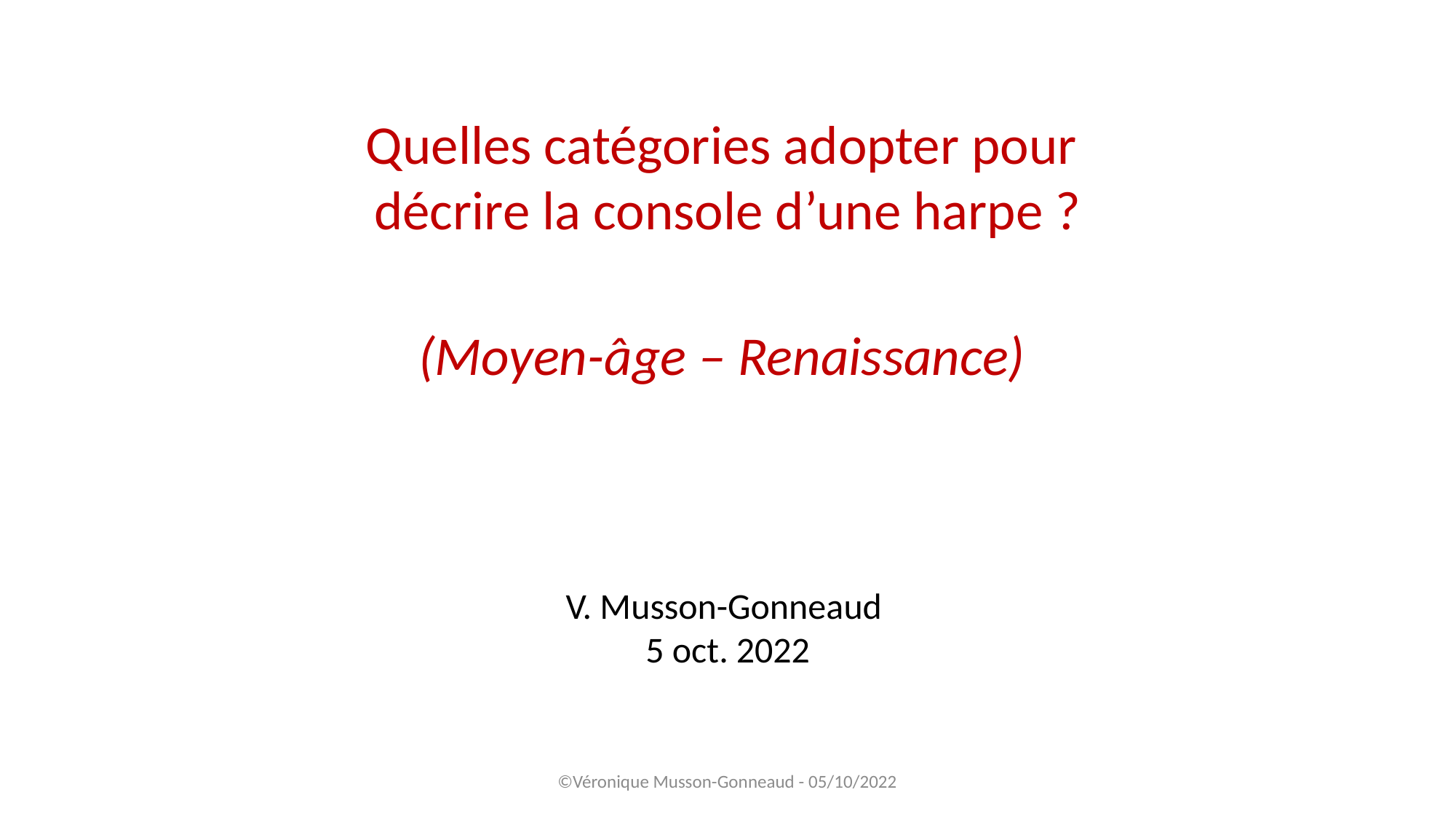

Quelles catégories adopter pour
décrire la console d’une harpe ?

(Moyen-âge – Renaissance)

V. Musson-Gonneaud
5 oct. 2022

©Véronique Musson-Gonneaud - 05/10/2022